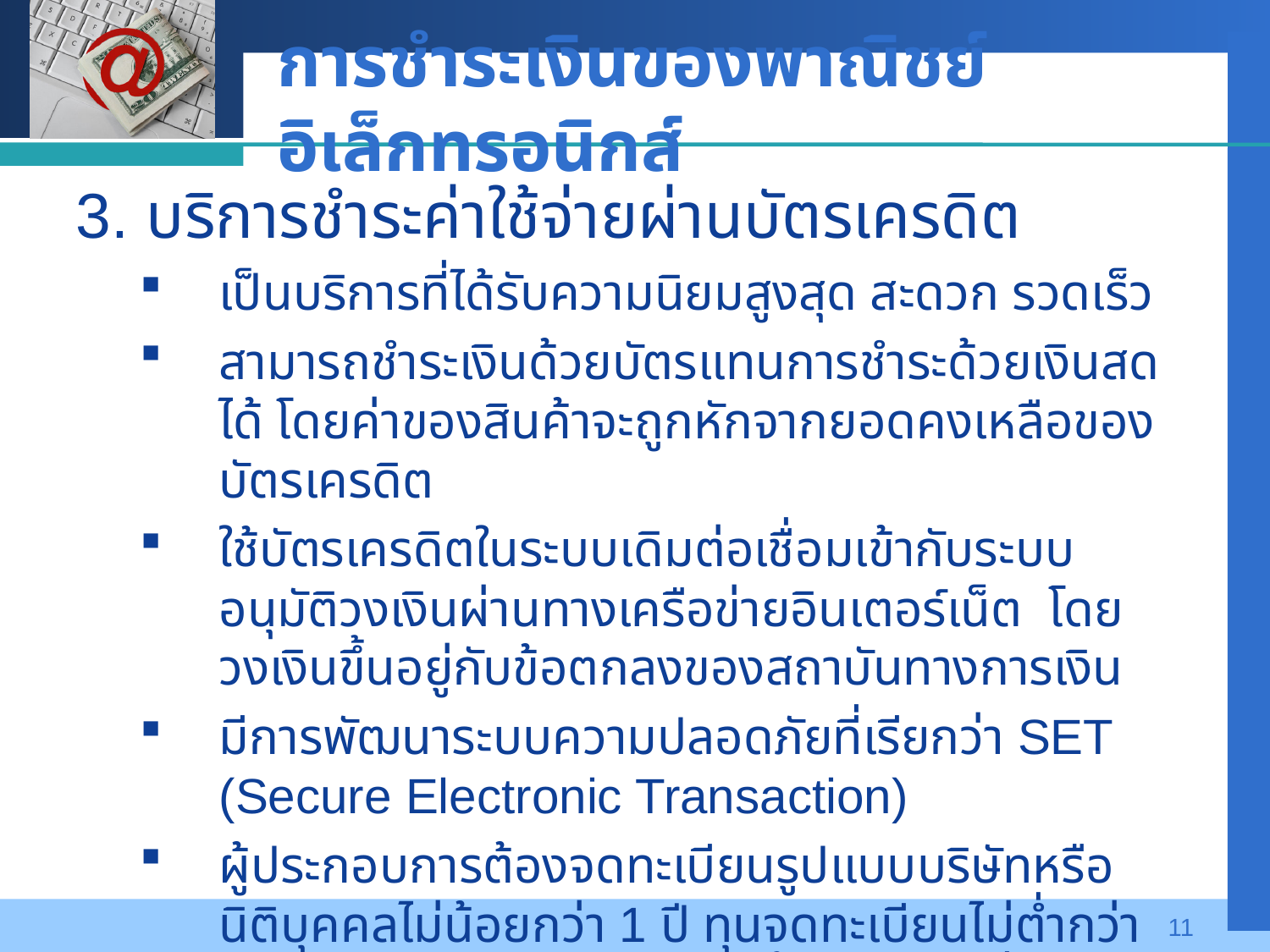

# การชำระเงินของพาณิชย์อิเล็กทรอนิกส์
3. บริการชำระค่าใช้จ่ายผ่านบัตรเครดิต
เป็นบริการที่ได้รับความนิยมสูงสุด สะดวก รวดเร็ว
สามารถชำระเงินด้วยบัตรแทนการชำระด้วยเงินสดได้ โดยค่าของสินค้าจะถูกหักจากยอดคงเหลือของบัตรเครดิต
ใช้บัตรเครดิตในระบบเดิมต่อเชื่อมเข้ากับระบบอนุมัติวงเงินผ่านทางเครือข่ายอินเตอร์เน็ต  โดยวงเงินขึ้นอยู่กับข้อตกลงของสถาบันทางการเงิน
มีการพัฒนาระบบความปลอดภัยที่เรียกว่า SET (Secure Electronic Transaction)
ผู้ประกอบการต้องจดทะเบียนรูปแบบบริษัทหรือนิติบุคคลไม่น้อยกว่า 1 ปี ทุนจดทะเบียนไม่ต่ำกว่า 1,000,000 บาท และวางเงินค้ำประกันไม่ต่ำกว่า 50,000 ถึง 200,000 บาท

11